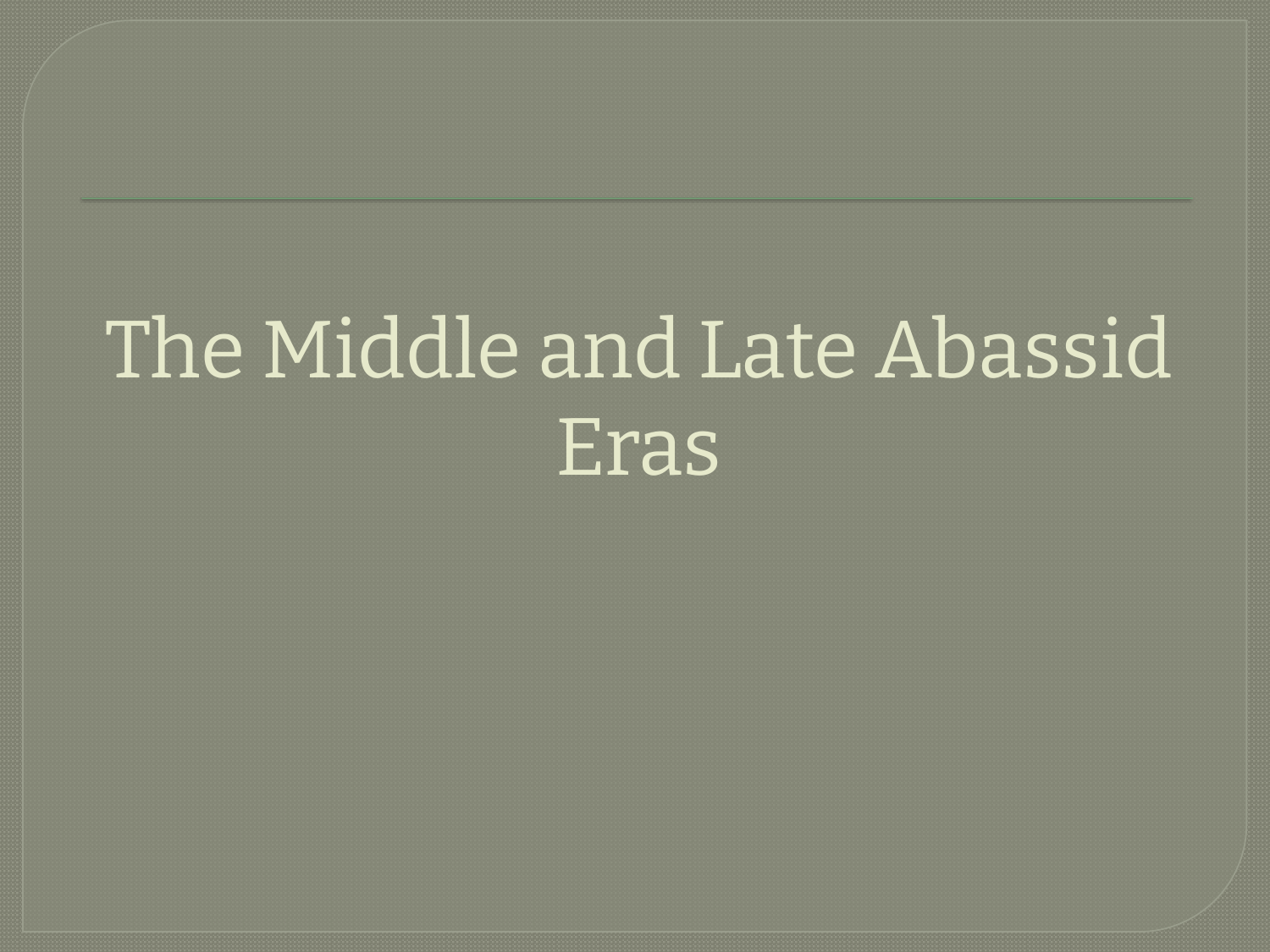

# The Middle and Late Abassid Eras